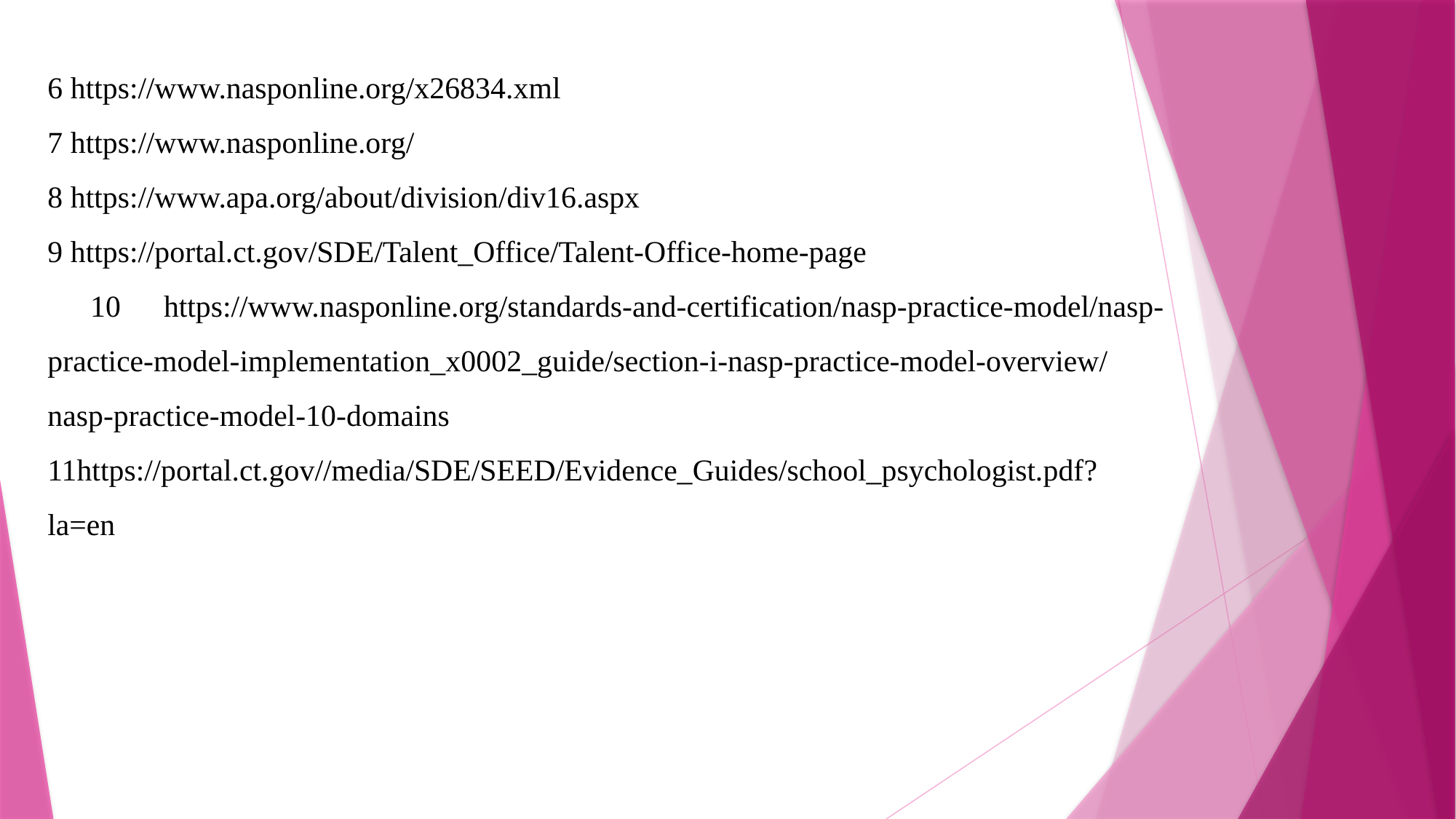

6 https://www.nasponline.org/x26834.xml
7 https://www.nasponline.org/
8 https://www.apa.org/about/division/div16.aspx
9 https://portal.ct.gov/SDE/Talent_Office/Talent-Office-home-page
 10 https://www.nasponline.org/standards-and-certification/nasp-practice-model/nasp-practice-model-implementation_x0002_guide/section-i-nasp-practice-model-overview/nasp-practice-model-10-domains
11https://portal.ct.gov//media/SDE/SEED/Evidence_Guides/school_psychologist.pdf?la=en